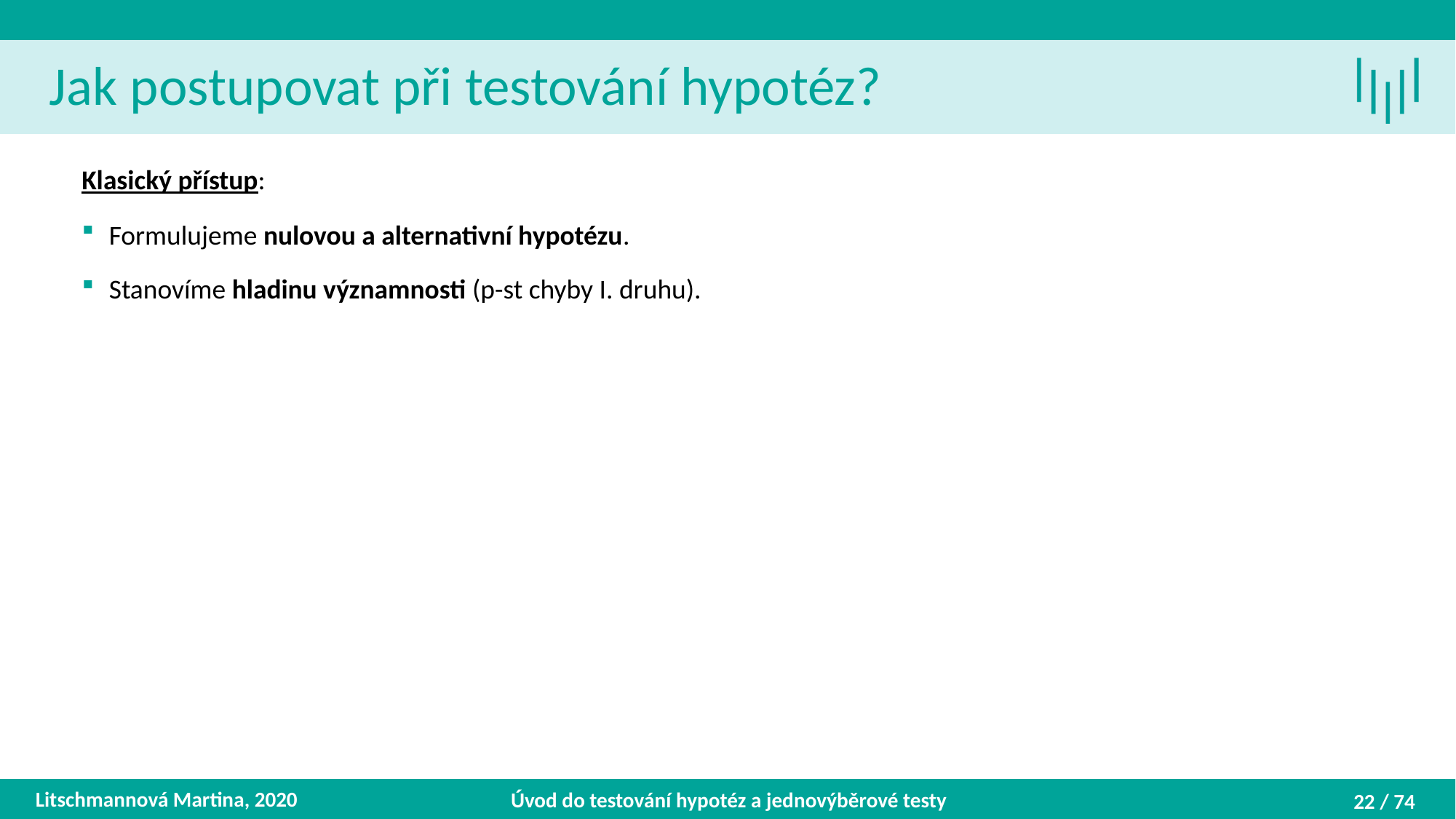

Jak postupovat při testování hypotéz?
Klasický přístup:
Formulujeme nulovou a alternativní hypotézu.
Stanovíme hladinu významnosti (p-st chyby I. druhu).

Litschmannová Martina, 2020
Úvod do testování hypotéz a jednovýběrové testy
22 / 74